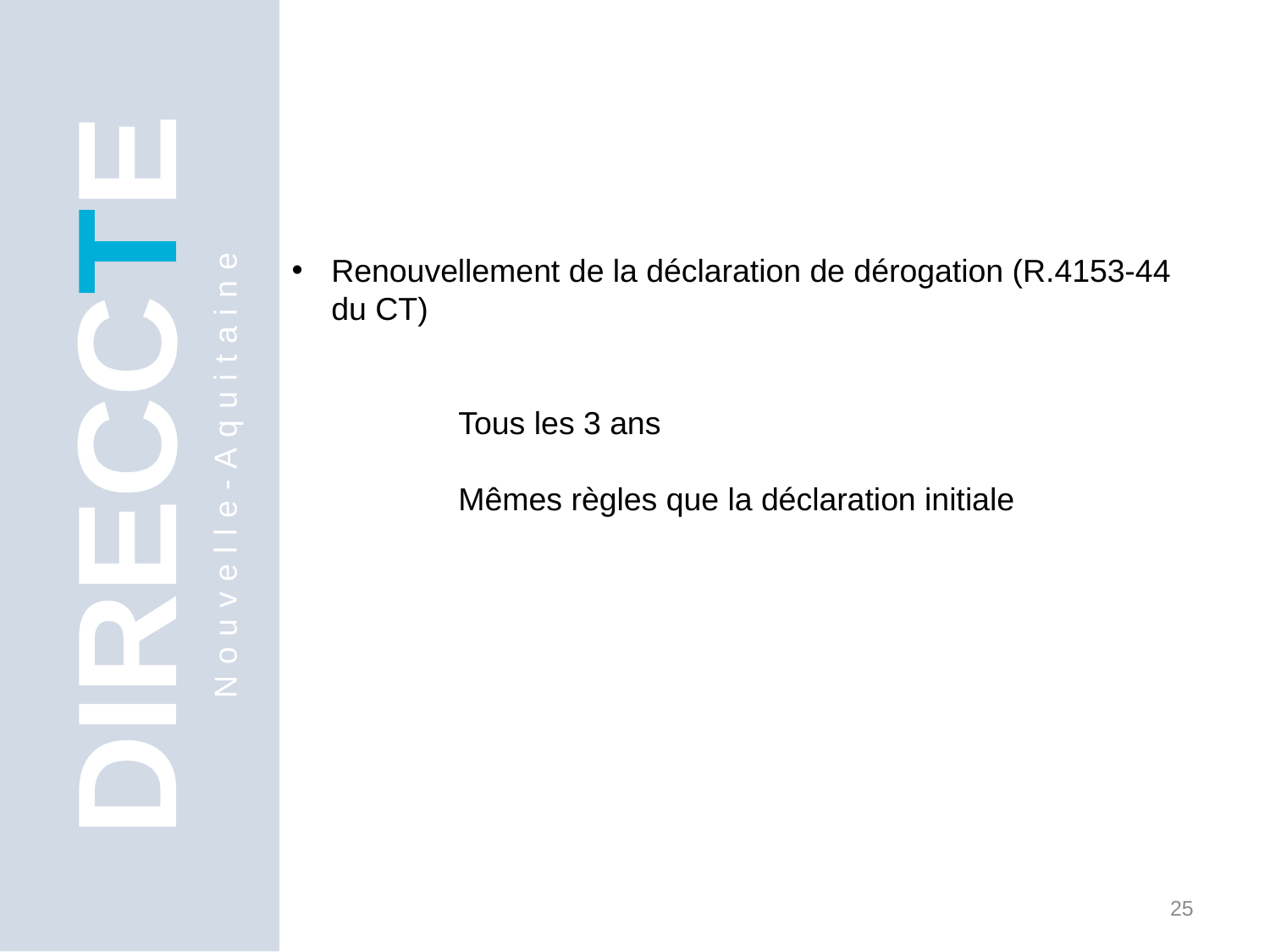

Renouvellement de la déclaration de dérogation (R.4153-44 du CT)

		Tous les 3 ans

		Mêmes règles que la déclaration initiale

DIRECCTE
Nouvelle-Aquitaine
25